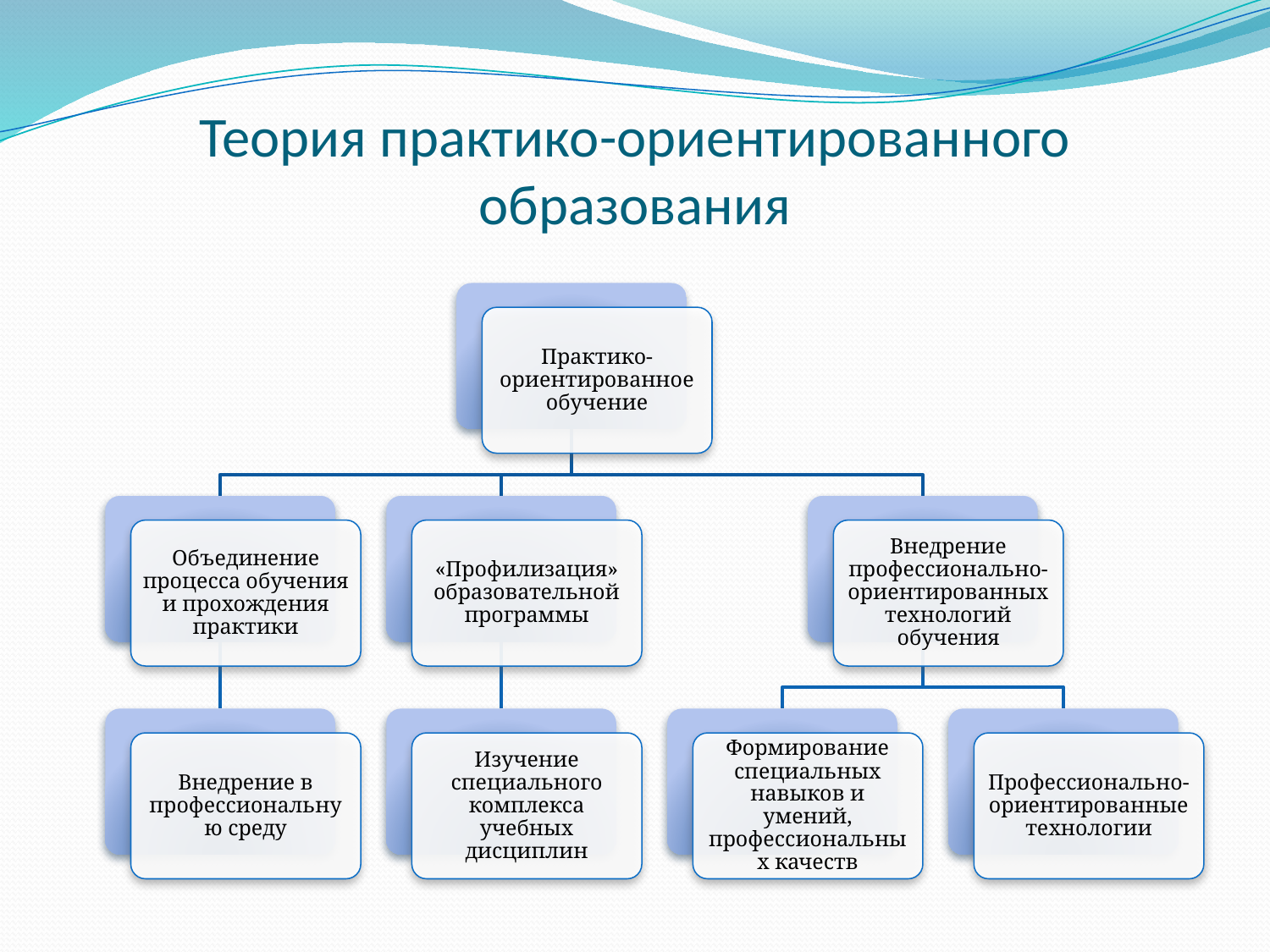

# Теория практико-ориентированного образования
Практико-ориентированное обучение
Объединение процесса обучения и прохождения практики
Внедрение в профессиональную среду
«Профилизация» образовательной программы
Изучение специального комплекса учебных дисциплин
Внедрение профессионально-ориентированных технологий обучения
Формирование специальных навыков и умений, профессиональных качеств
Профессионально-ориентированные технологии